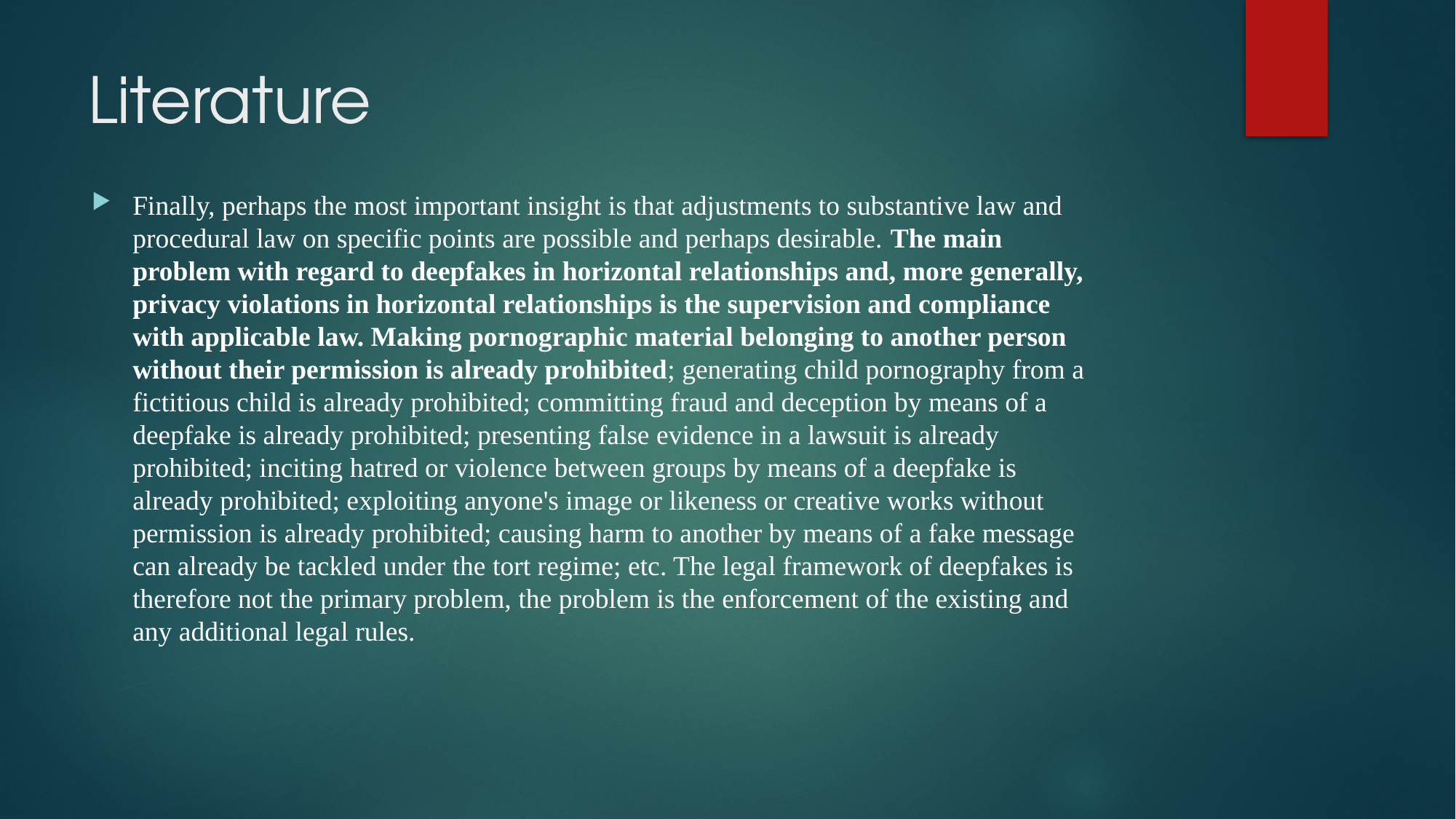

# Literature
Finally, perhaps the most important insight is that adjustments to substantive law and procedural law on specific points are possible and perhaps desirable. The main problem with regard to deepfakes in horizontal relationships and, more generally, privacy violations in horizontal relationships is the supervision and compliance with applicable law. Making pornographic material belonging to another person without their permission is already prohibited; generating child pornography from a fictitious child is already prohibited; committing fraud and deception by means of a deepfake is already prohibited; presenting false evidence in a lawsuit is already prohibited; inciting hatred or violence between groups by means of a deepfake is already prohibited; exploiting anyone's image or likeness or creative works without permission is already prohibited; causing harm to another by means of a fake message can already be tackled under the tort regime; etc. The legal framework of deepfakes is therefore not the primary problem, the problem is the enforcement of the existing and any additional legal rules.